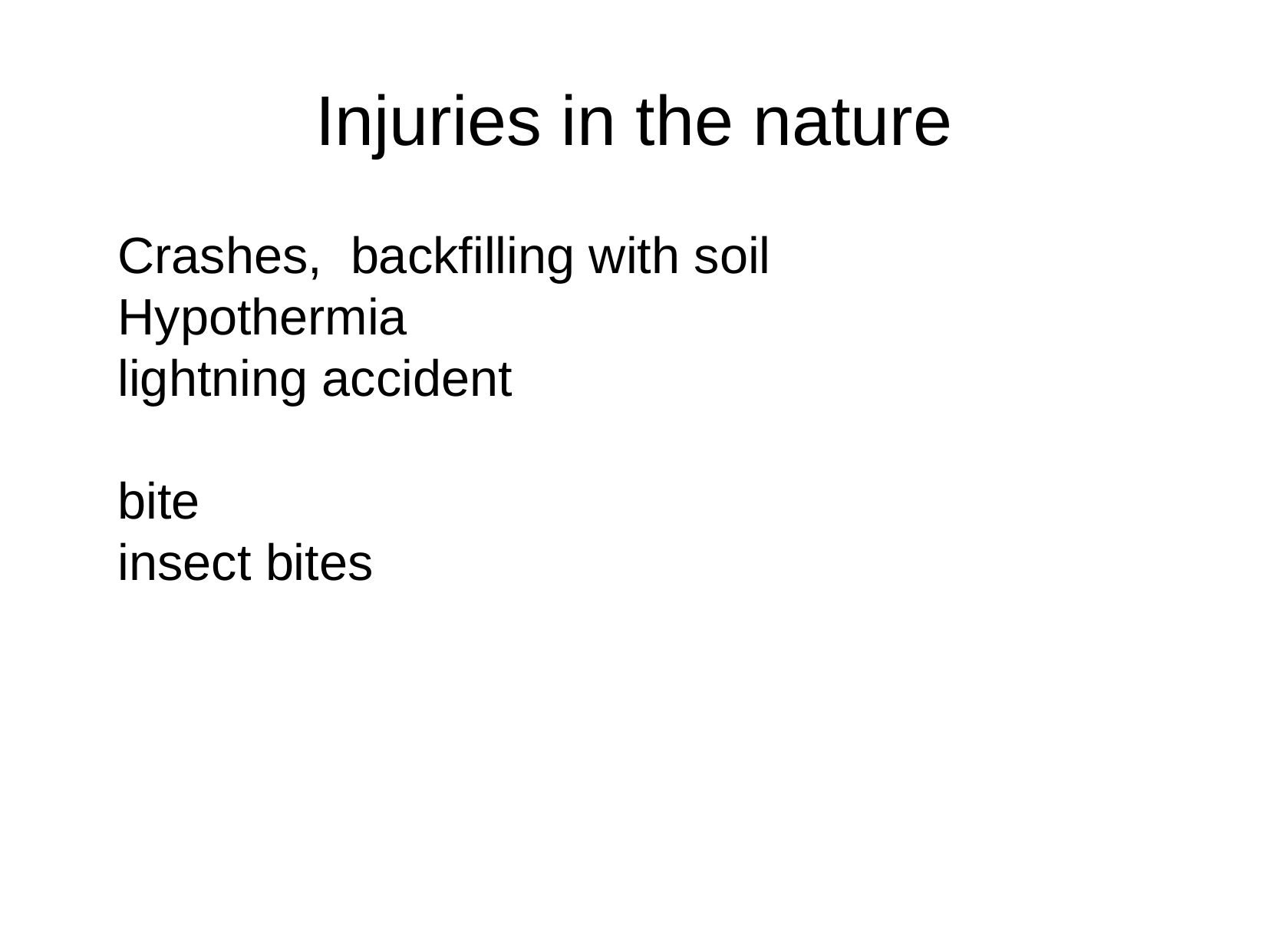

Injuries in the nature
Crashes,  backfilling with soil
Hypothermia
lightning accident

bite
insect bites